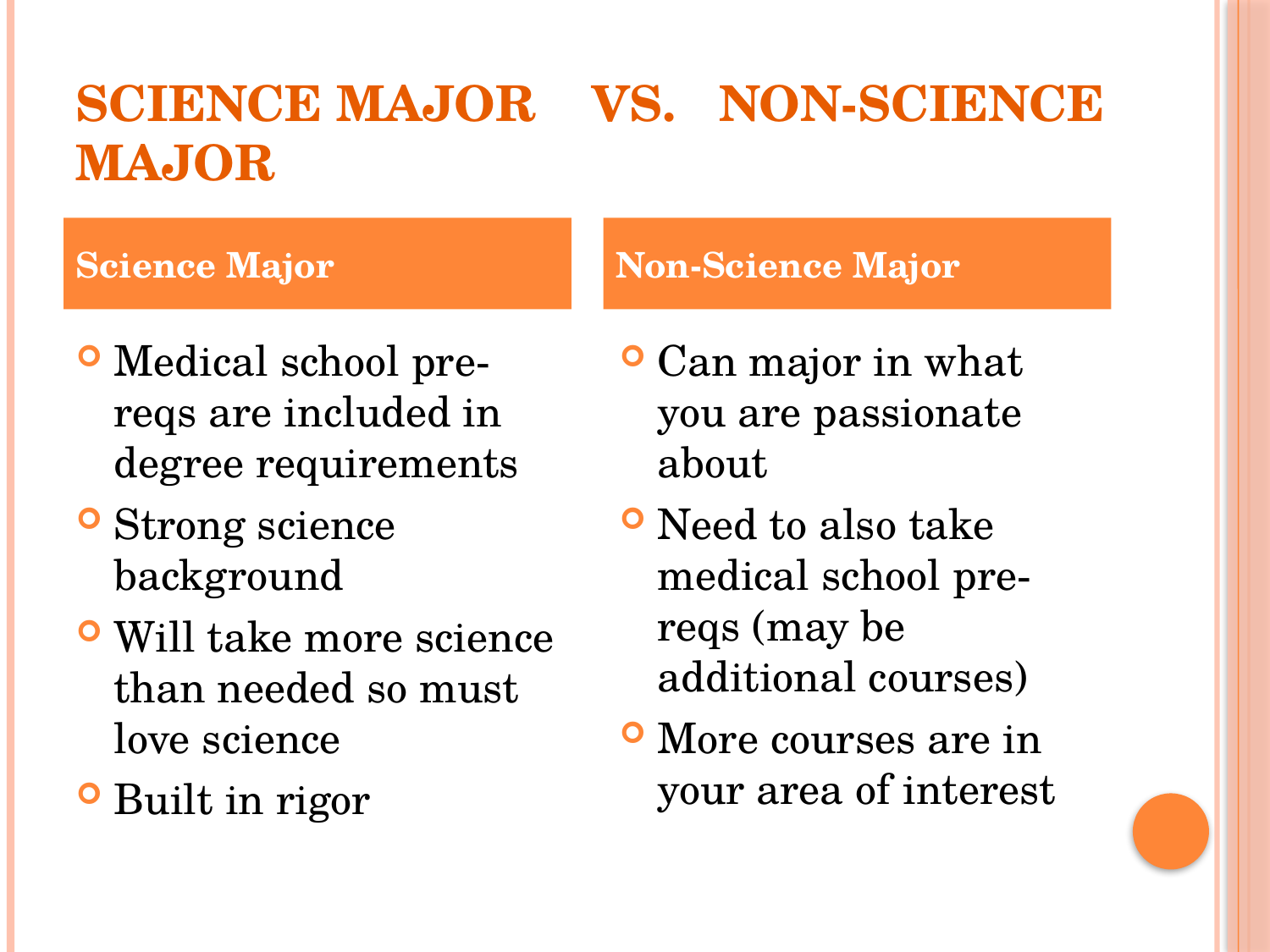

# Science Major    vs.   Non-Science Major
Science Major
Non-Science Major
Medical school pre-reqs are included in degree requirements
Strong science background
Will take more science than needed so must love science
Built in rigor
Can major in what you are passionate about
Need to also take medical school pre-reqs (may be additional courses)
More courses are in your area of interest